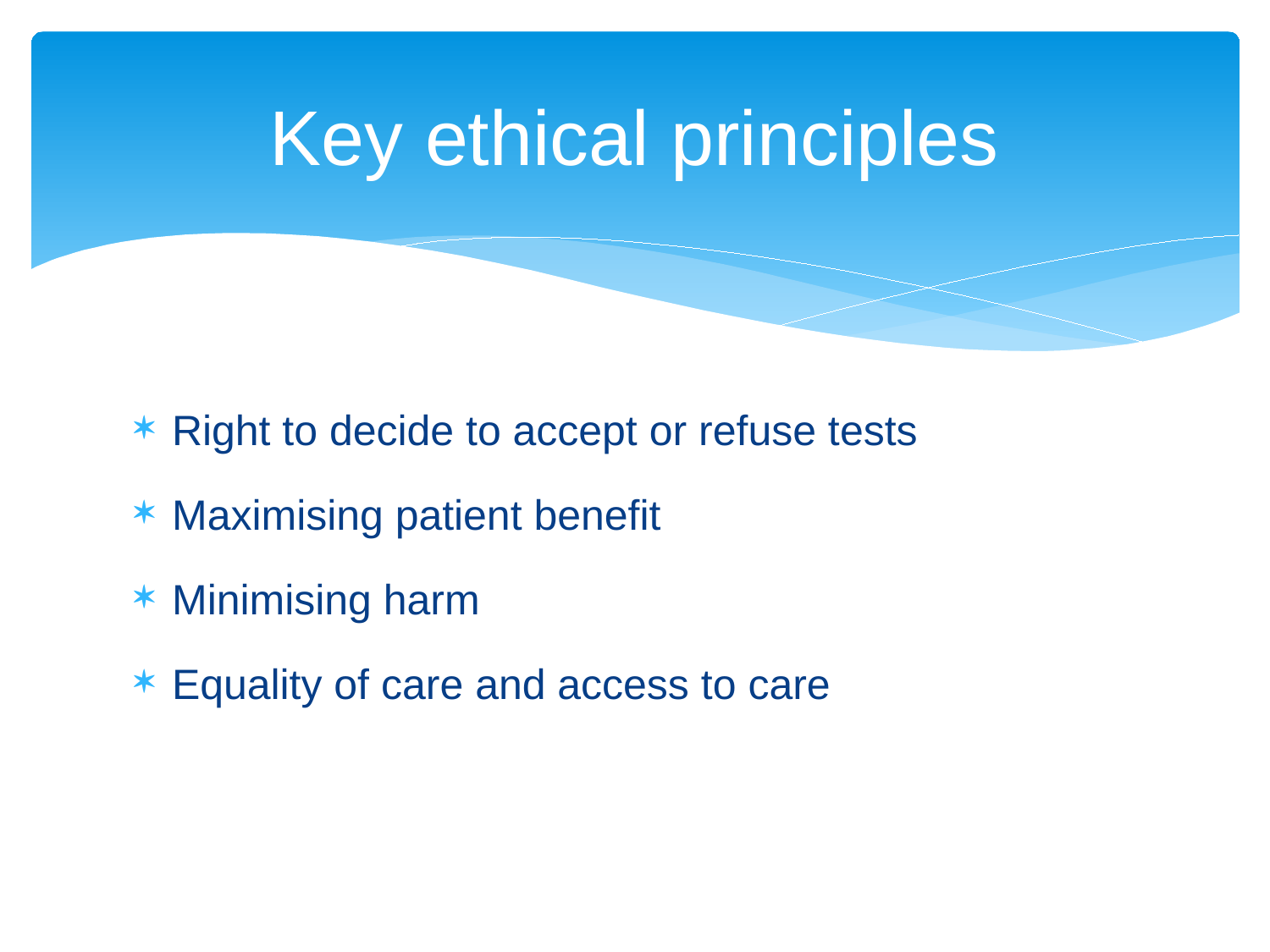

# Key ethical principles
Right to decide to accept or refuse tests
Maximising patient benefit
Minimising harm
Equality of care and access to care